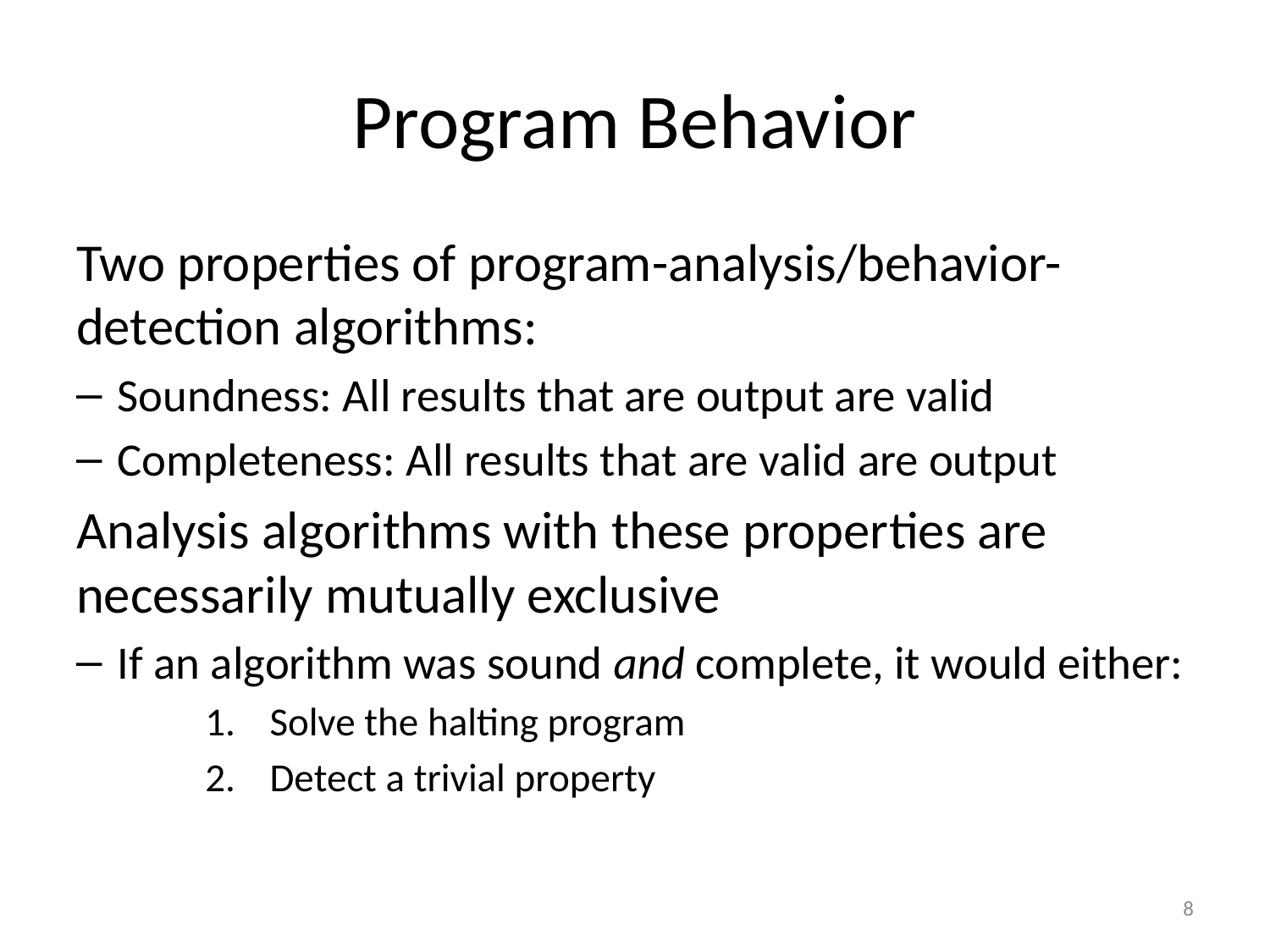

# Program Behavior
Two properties of program-analysis/behavior- detection algorithms:
Soundness: All results that are output are valid
Completeness: All results that are valid are output
Analysis algorithms with these properties are necessarily mutually exclusive
If an algorithm was sound and complete, it would either:
Solve the halting program
Detect a trivial property

8